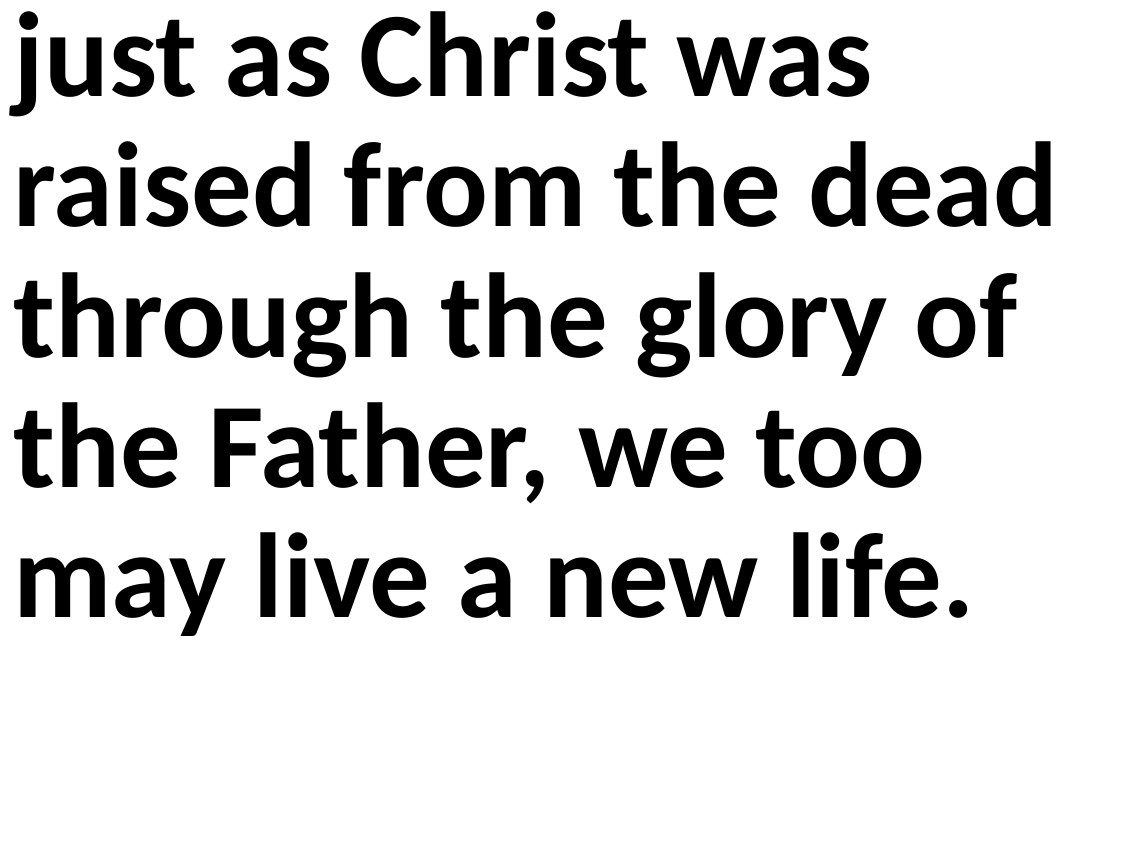

just as Christ was raised from the dead through the glory of the Father, we too may live a new life.